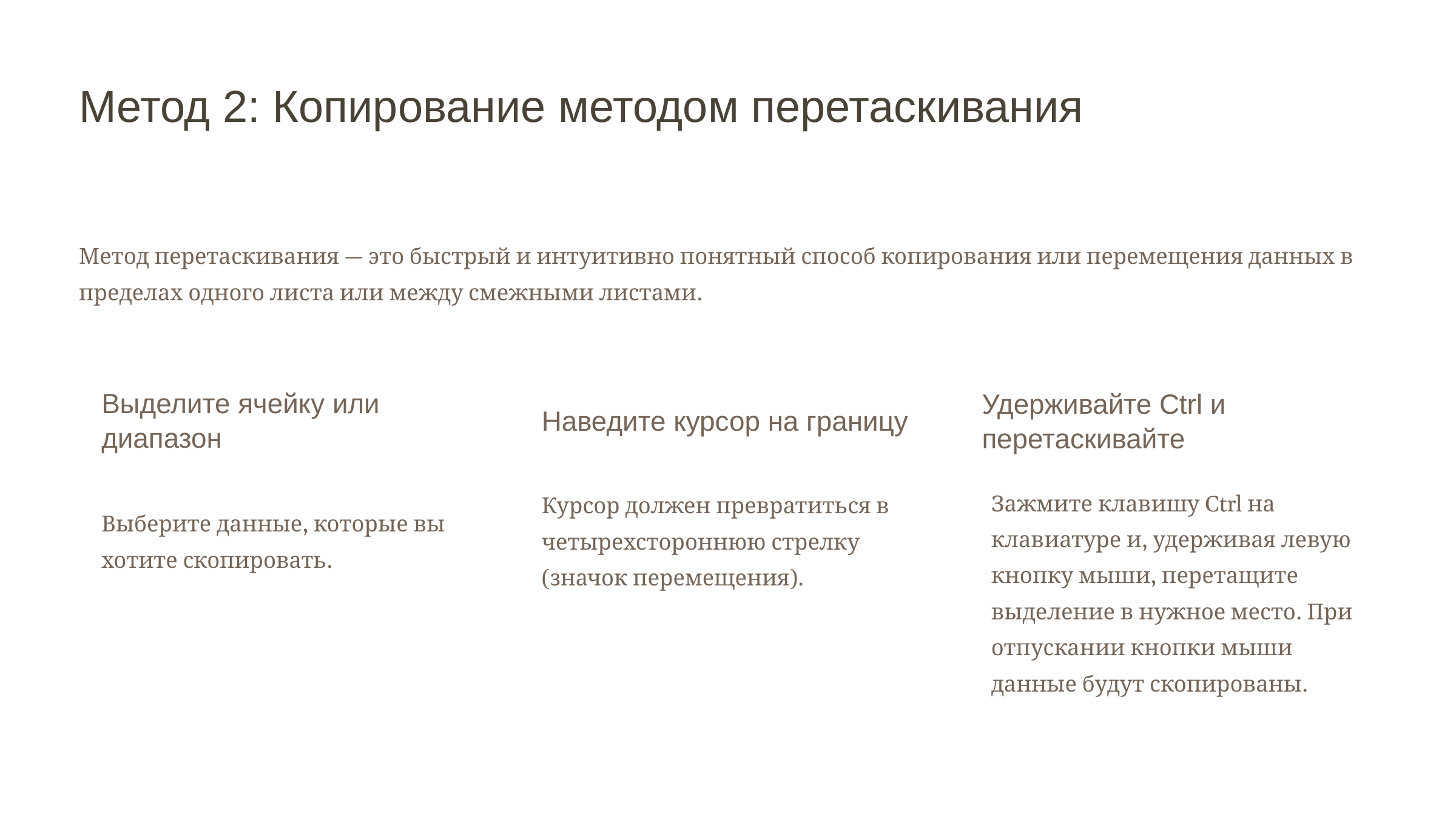

Метод 2: Копирование методом перетаскивания
Метод перетаскивания — это быстрый и интуитивно понятный способ копирования или перемещения данных в пределах одного листа или между смежными листами.
Выделите ячейку или диапазон
Удерживайте Ctrl и перетаскивайте
Наведите курсор на границу
Зажмите клавишу Ctrl на клавиатуре и, удерживая левую кнопку мыши, перетащите выделение в нужное место. При отпускании кнопки мыши данные будут скопированы.
Курсор должен превратиться в четырехстороннюю стрелку (значок перемещения).
Выберите данные, которые вы хотите скопировать.